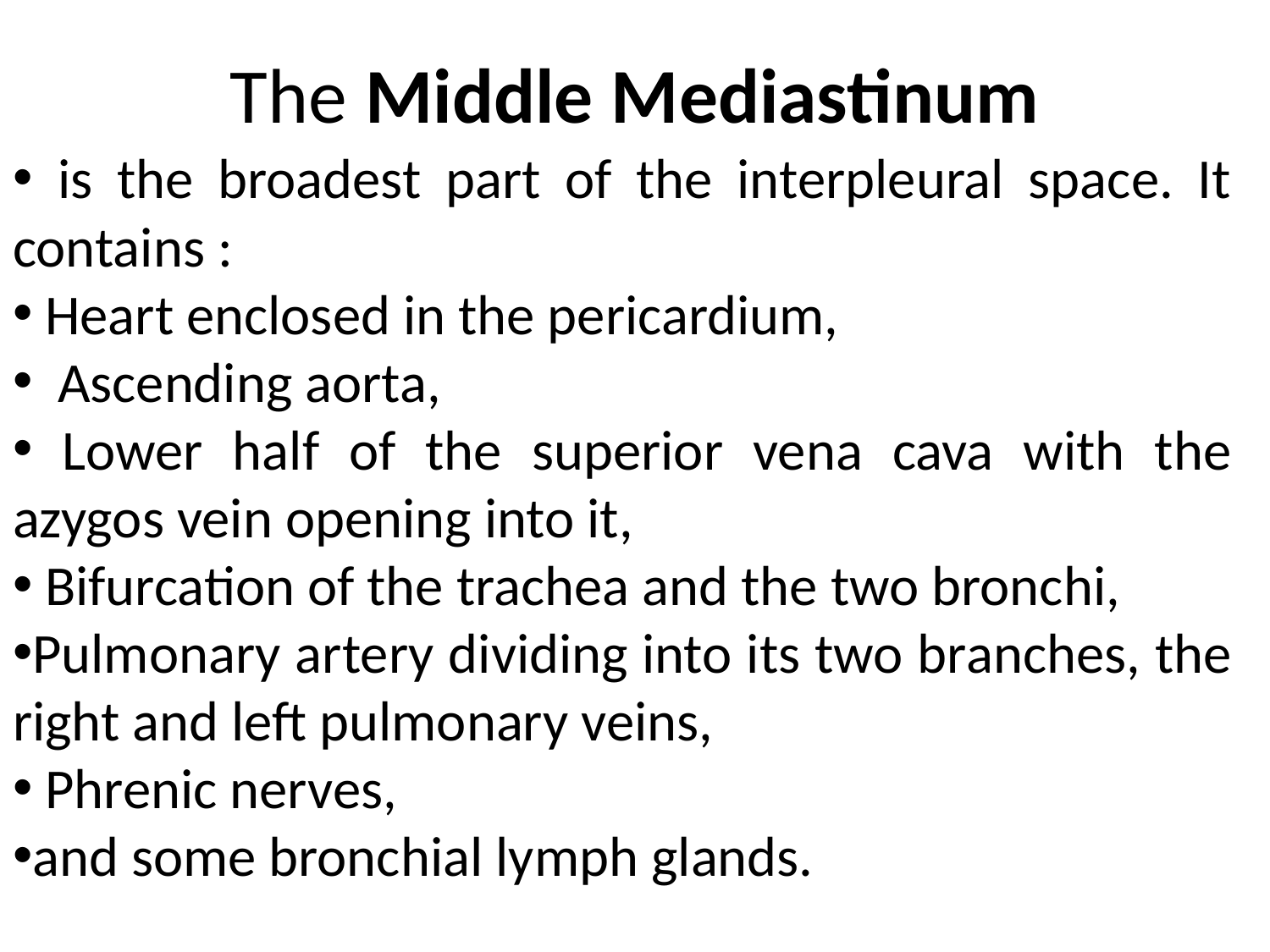

# The Middle Mediastinum
  is the broadest part of the interpleural space. It contains :
 Heart enclosed in the pericardium,
  Ascending aorta,
 Lower half of the superior vena cava with the azygos vein opening into it,
 Bifurcation of the trachea and the two bronchi,
Pulmonary artery dividing into its two branches, the right and left pulmonary veins,
 Phrenic nerves,
and some bronchial lymph glands.